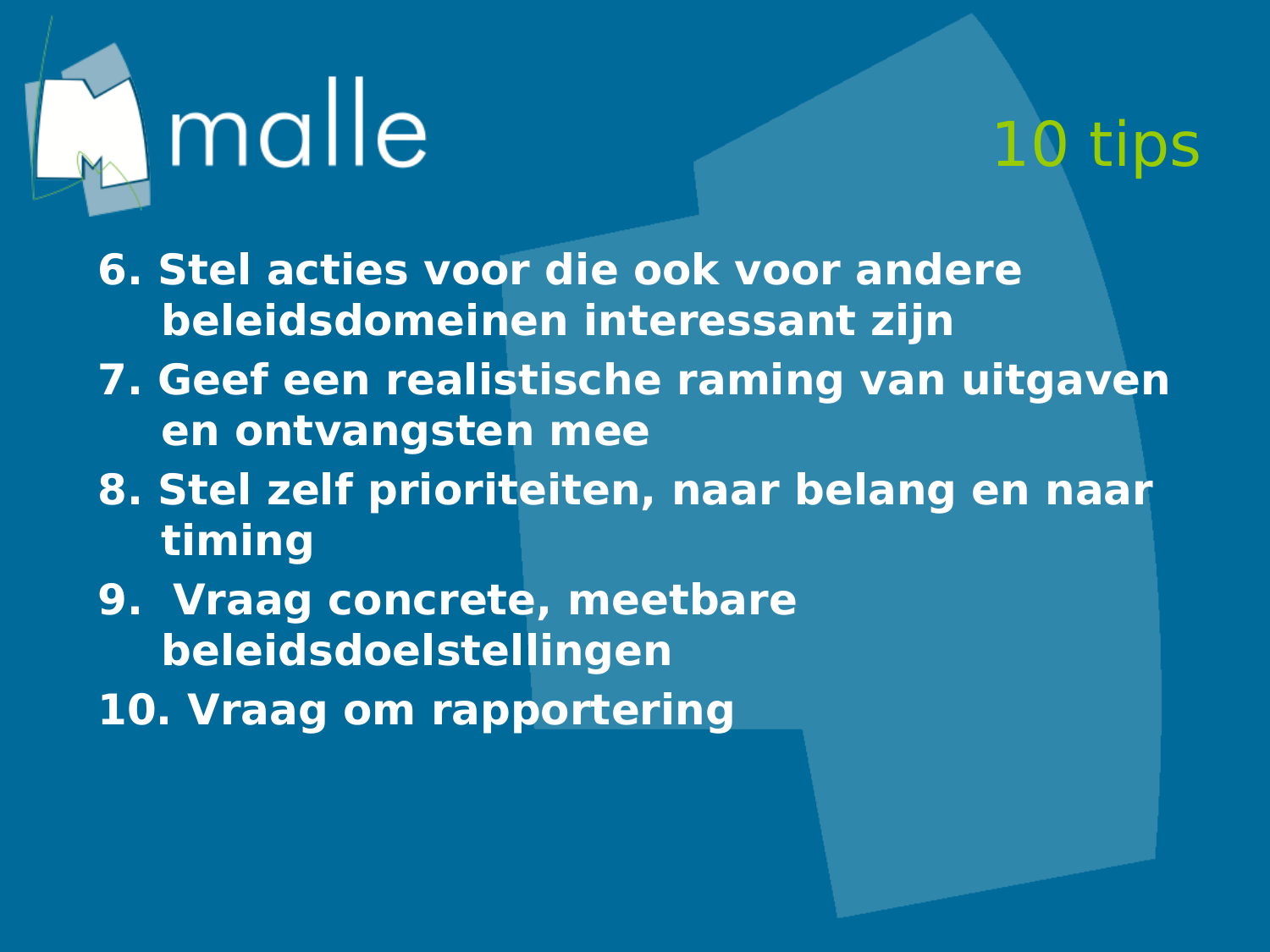

# 10 tips
6. Stel acties voor die ook voor andere beleidsdomeinen interessant zijn
7. Geef een realistische raming van uitgaven en ontvangsten mee
8. Stel zelf prioriteiten, naar belang en naar timing
9.  Vraag concrete, meetbare beleidsdoelstellingen
10. Vraag om rapportering